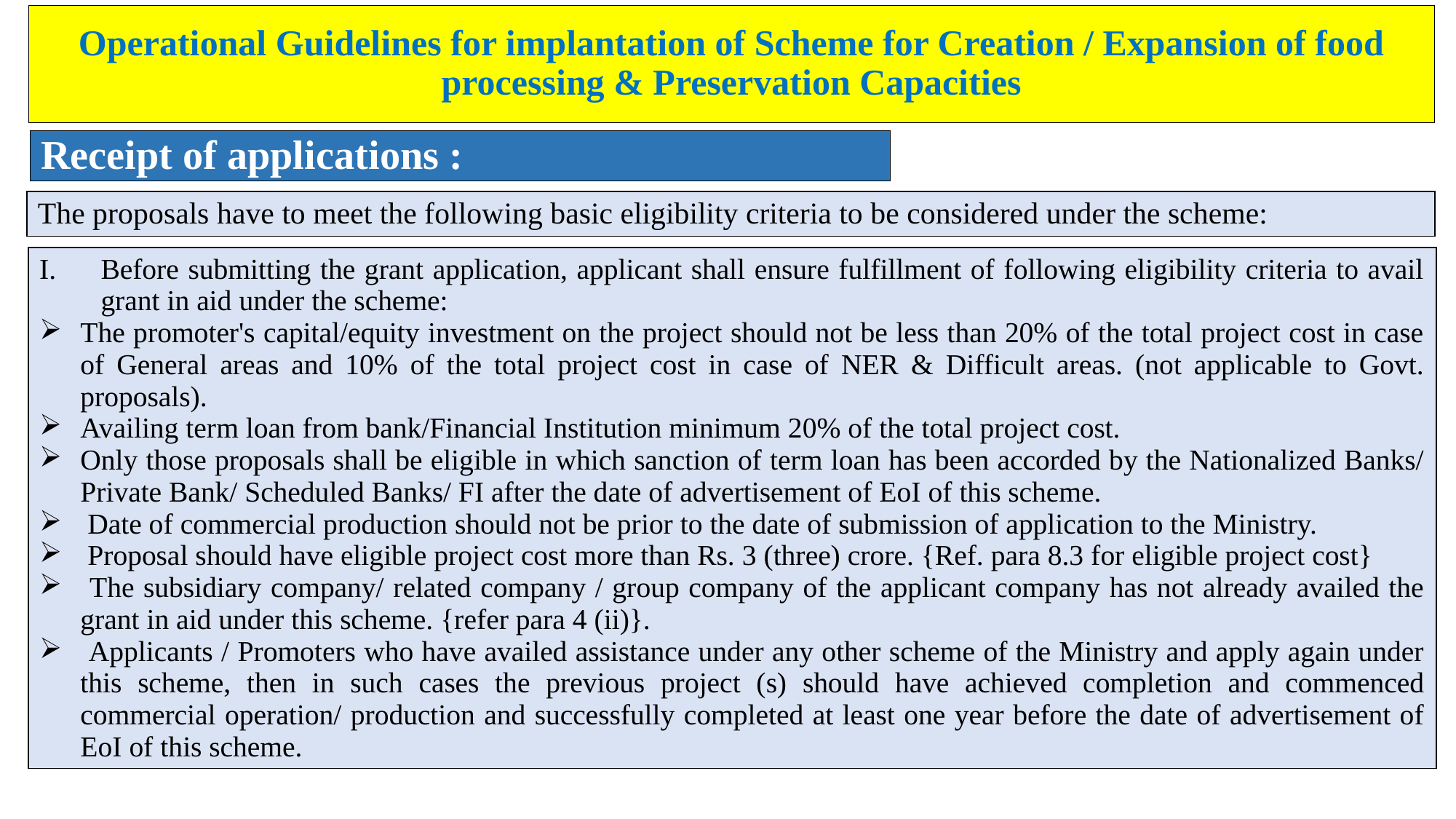

# Operational Guidelines for implantation of Scheme for Creation / Expansion of food processing & Preservation Capacities
Receipt of applications :
| The proposals have to meet the following basic eligibility criteria to be considered under the scheme: |
| --- |
| Before submitting the grant application, applicant shall ensure fulfillment of following eligibility criteria to avail grant in aid under the scheme: The promoter's capital/equity investment on the project should not be less than 20% of the total project cost in case of General areas and 10% of the total project cost in case of NER & Difficult areas. (not applicable to Govt. proposals). Availing term loan from bank/Financial Institution minimum 20% of the total project cost. Only those proposals shall be eligible in which sanction of term loan has been accorded by the Nationalized Banks/ Private Bank/ Scheduled Banks/ FI after the date of advertisement of EoI of this scheme. Date of commercial production should not be prior to the date of submission of application to the Ministry. Proposal should have eligible project cost more than Rs. 3 (three) crore. {Ref. para 8.3 for eligible project cost} The subsidiary company/ related company / group company of the applicant company has not already availed the grant in aid under this scheme. {refer para 4 (ii)}. Applicants / Promoters who have availed assistance under any other scheme of the Ministry and apply again under this scheme, then in such cases the previous project (s) should have achieved completion and commenced commercial operation/ production and successfully completed at least one year before the date of advertisement of EoI of this scheme. |
| --- |